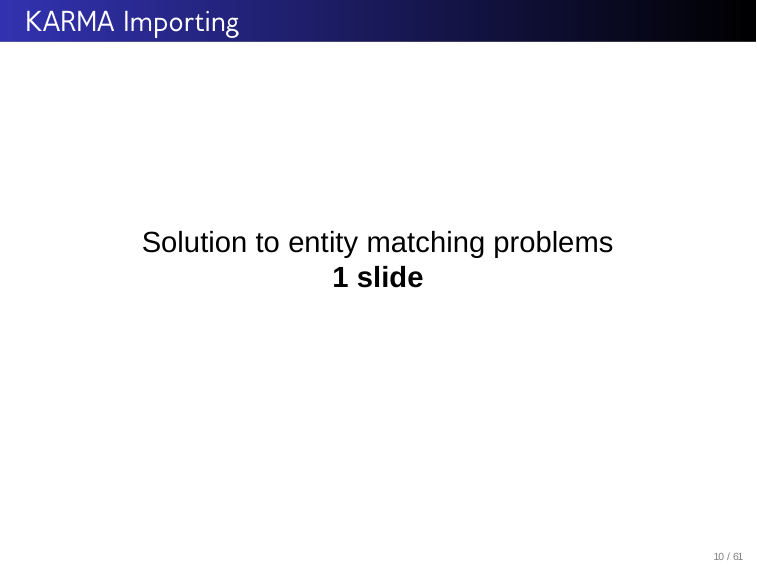

# KARMA Importing
Solution to entity matching problems
1 slide
10 / 61